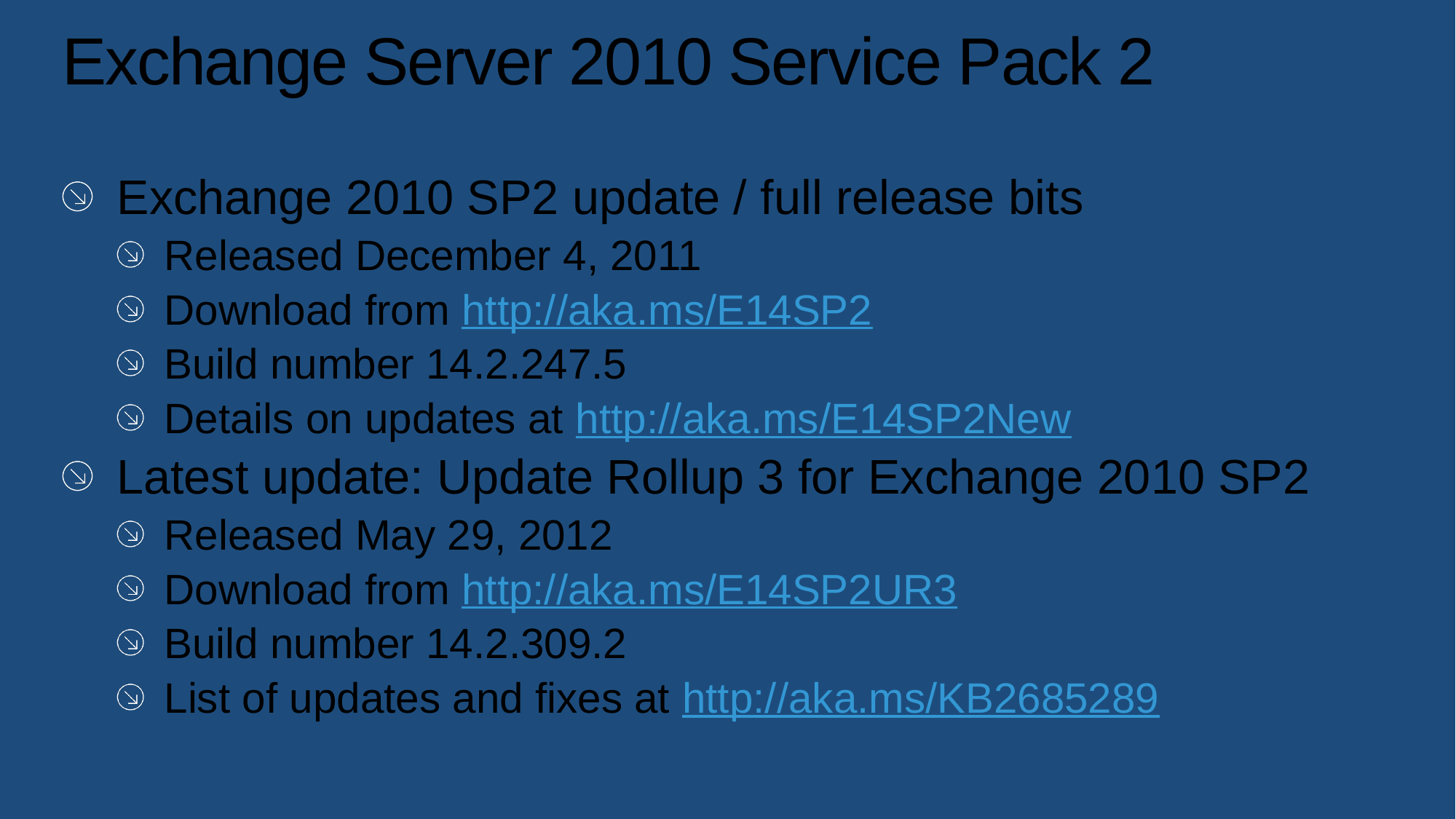

# Exchange Server 2010 Service Pack 2
Exchange 2010 SP2 update / full release bits
Released December 4, 2011
Download from http://aka.ms/E14SP2
Build number 14.2.247.5
Details on updates at http://aka.ms/E14SP2New
Latest update: Update Rollup 3 for Exchange 2010 SP2
Released May 29, 2012
Download from http://aka.ms/E14SP2UR3
Build number 14.2.309.2
List of updates and fixes at http://aka.ms/KB2685289